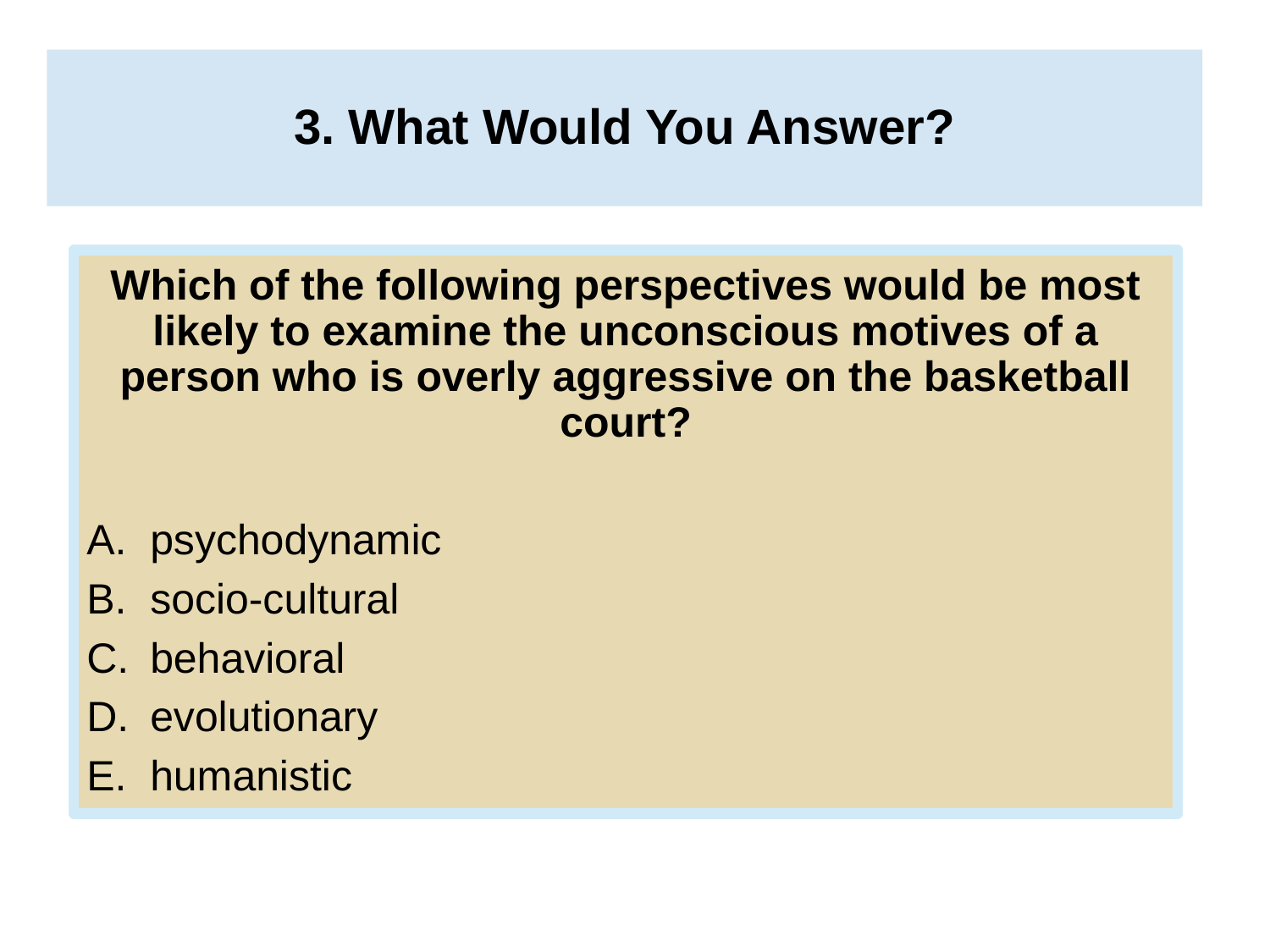

3. What Would You Answer?
# 3. What Would You Answer?
Which of the following perspectives would be most likely to examine the unconscious motives of a person who is overly aggressive on the basketball court?

psychodynamic
socio-cultural
behavioral
evolutionary
humanistic